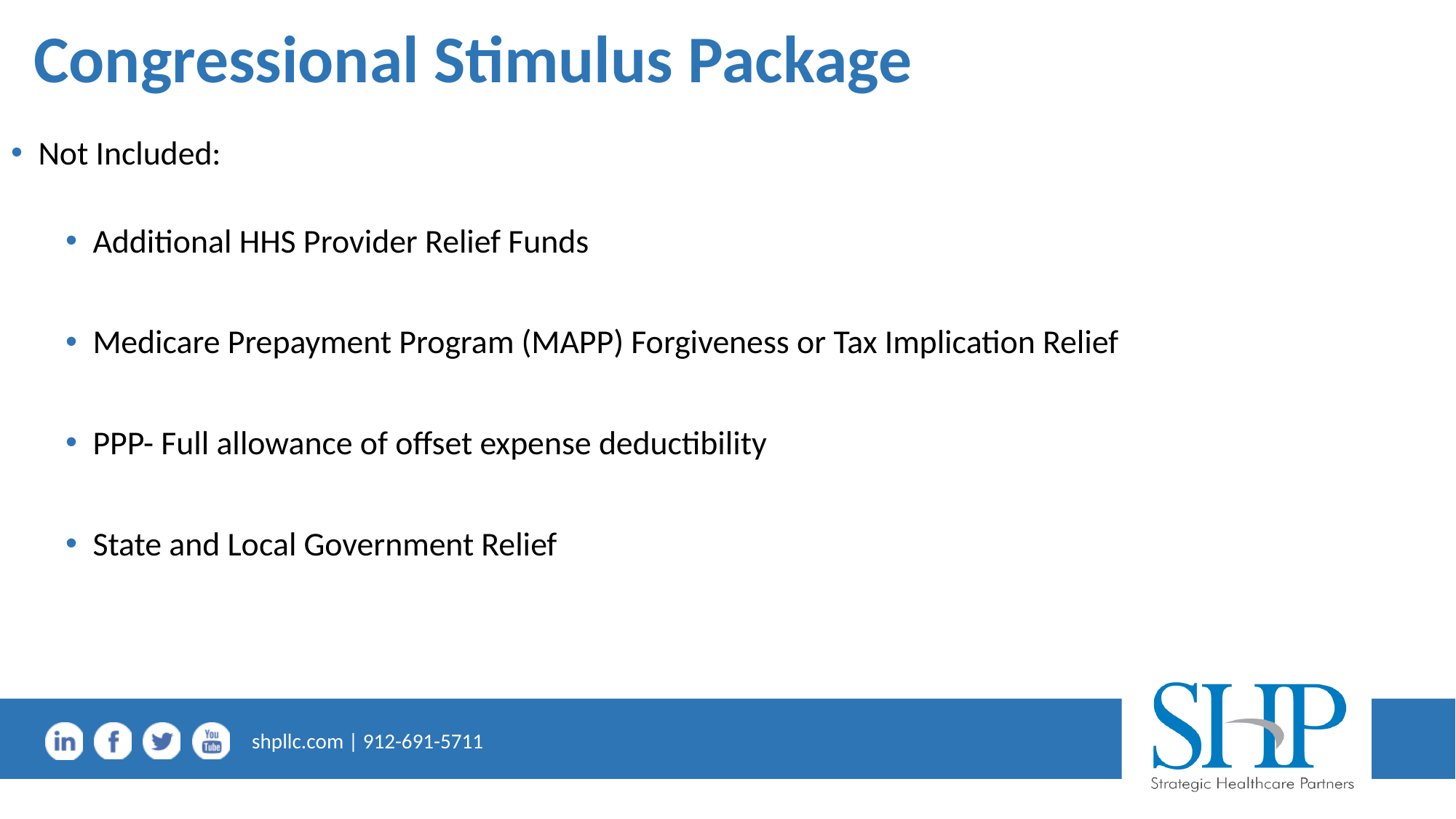

# Congressional Stimulus Package

Not Included:

Additional HHS Provider Relief Funds

Medicare Prepayment Program (MAPP) Forgiveness or Tax Implication Relief

PPP- Full allowance of offset expense deductibility

State and Local Government Relief